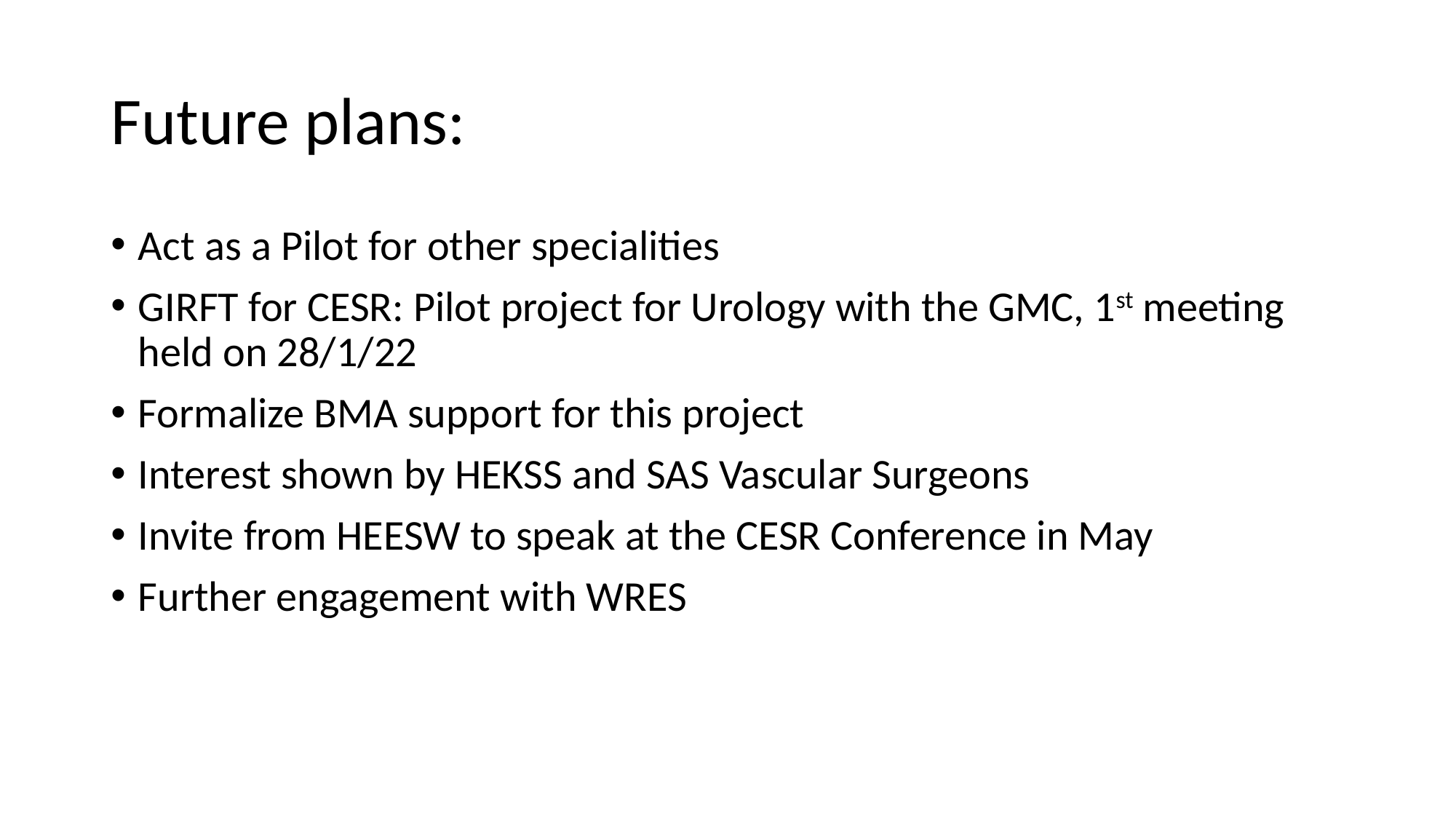

# Future plans:
Act as a Pilot for other specialities
GIRFT for CESR: Pilot project for Urology with the GMC, 1st meeting held on 28/1/22
Formalize BMA support for this project
Interest shown by HEKSS and SAS Vascular Surgeons
Invite from HEESW to speak at the CESR Conference in May
Further engagement with WRES